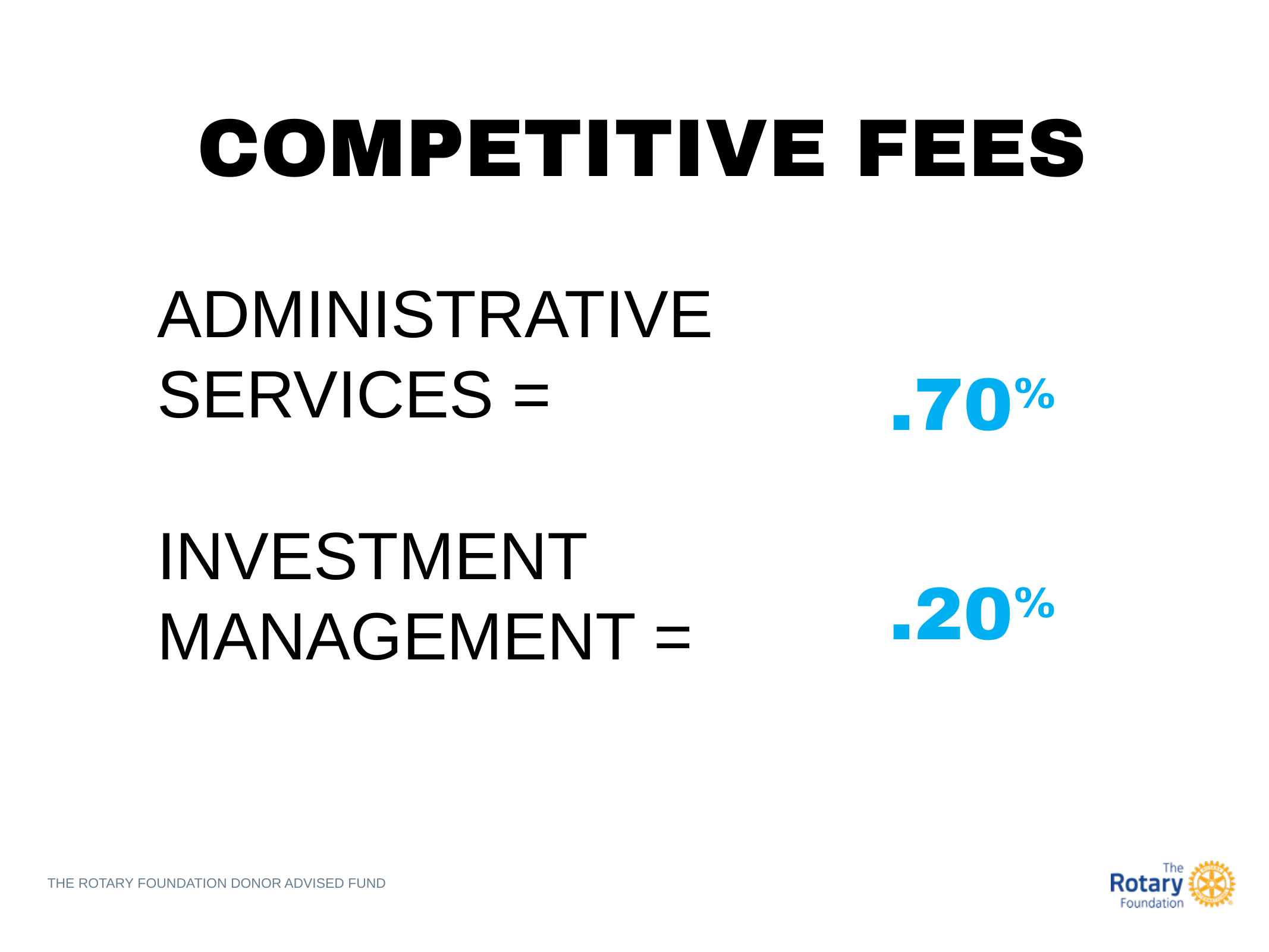

COMPETITIVE FEES
ADMINISTRATIVE
SERVICES =
.70%
INVESTMENT
MANAGEMENT =
.20%